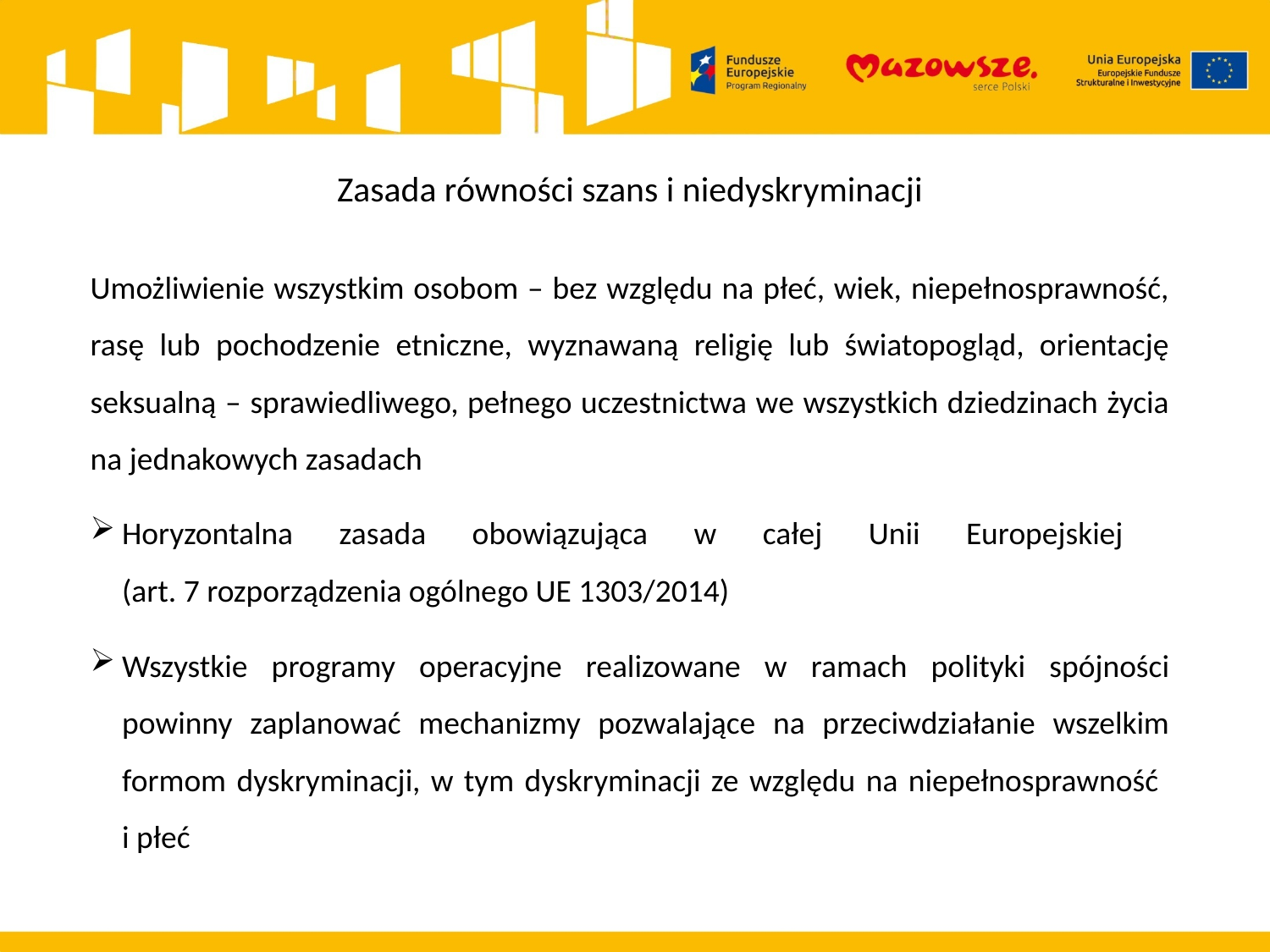

# Zasada równości szans i niedyskryminacji
Umożliwienie wszystkim osobom – bez względu na płeć, wiek, niepełnosprawność, rasę lub pochodzenie etniczne, wyznawaną religię lub światopogląd, orientację seksualną – sprawiedliwego, pełnego uczestnictwa we wszystkich dziedzinach życia na jednakowych zasadach
Horyzontalna zasada obowiązująca w całej Unii Europejskiej
(art. 7 rozporządzenia ogólnego UE 1303/2014)
Wszystkie programy operacyjne realizowane w ramach polityki spójności powinny zaplanować mechanizmy pozwalające na przeciwdziałanie wszelkim formom dyskryminacji, w tym dyskryminacji ze względu na niepełnosprawność
i płeć